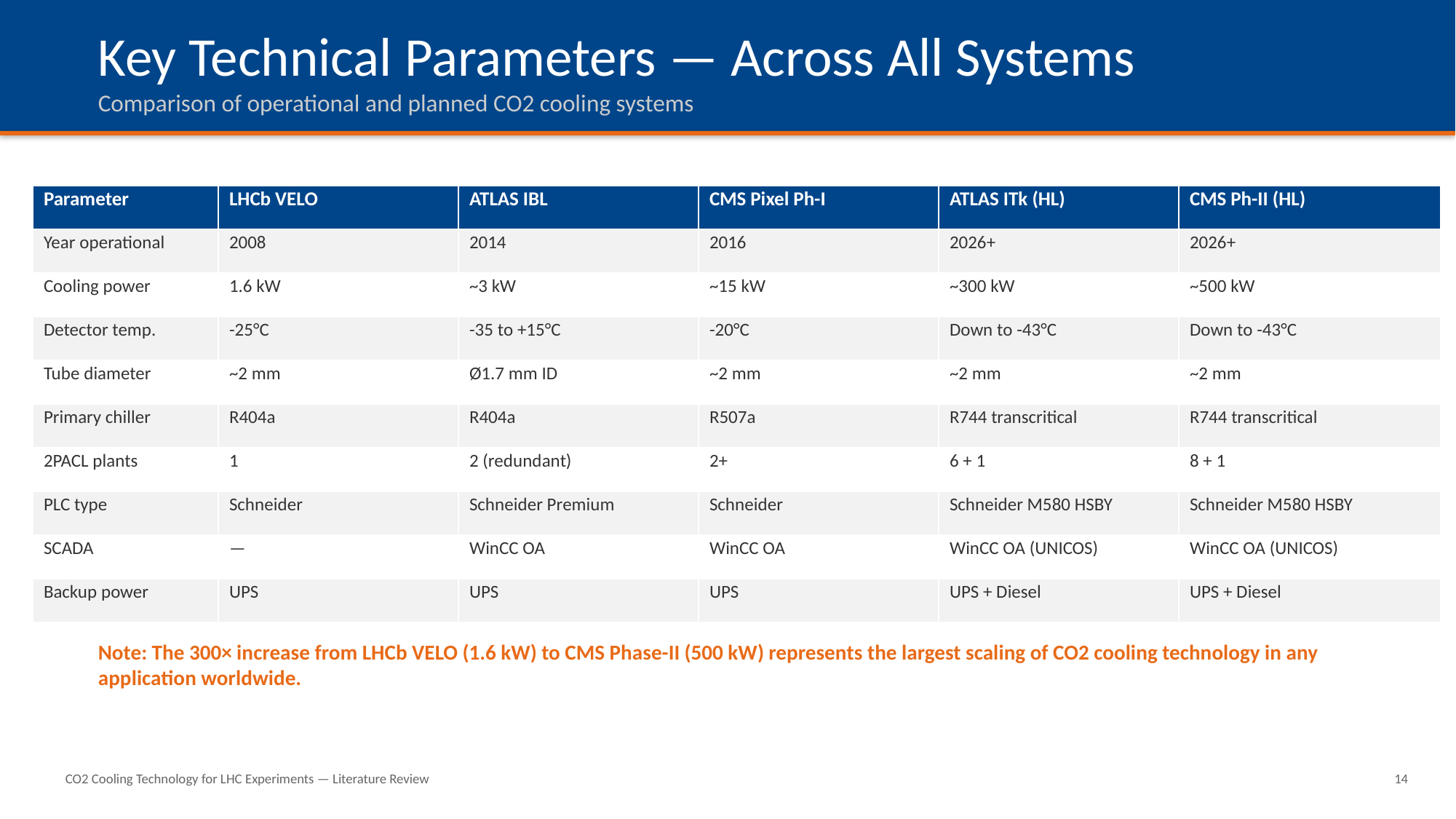

Key Technical Parameters — Across All Systems
Comparison of operational and planned CO2 cooling systems

| Parameter | LHCb VELO | ATLAS IBL | CMS Pixel Ph-I | ATLAS ITk (HL) | CMS Ph-II (HL) |
| --- | --- | --- | --- | --- | --- |
| Year operational | 2008 | 2014 | 2016 | 2026+ | 2026+ |
| Cooling power | 1.6 kW | ~3 kW | ~15 kW | ~300 kW | ~500 kW |
| Detector temp. | -25°C | -35 to +15°C | -20°C | Down to -43°C | Down to -43°C |
| Tube diameter | ~2 mm | Ø1.7 mm ID | ~2 mm | ~2 mm | ~2 mm |
| Primary chiller | R404a | R404a | R507a | R744 transcritical | R744 transcritical |
| 2PACL plants | 1 | 2 (redundant) | 2+ | 6 + 1 | 8 + 1 |
| PLC type | Schneider | Schneider Premium | Schneider | Schneider M580 HSBY | Schneider M580 HSBY |
| SCADA | — | WinCC OA | WinCC OA | WinCC OA (UNICOS) | WinCC OA (UNICOS) |
| Backup power | UPS | UPS | UPS | UPS + Diesel | UPS + Diesel |
Note: The 300× increase from LHCb VELO (1.6 kW) to CMS Phase-II (500 kW) represents the largest scaling of CO2 cooling technology in any application worldwide.
CO2 Cooling Technology for LHC Experiments — Literature Review
14